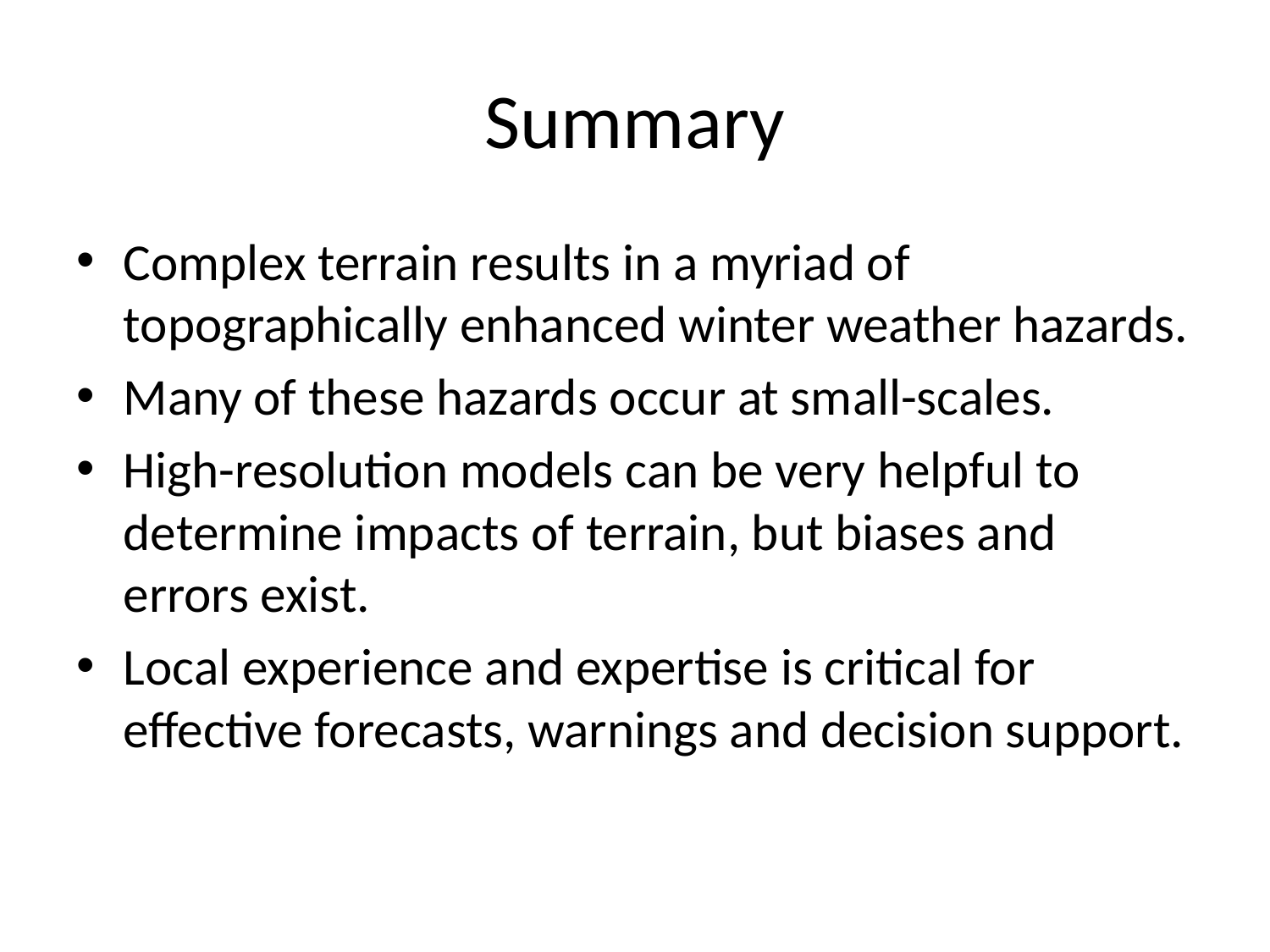

# Summary
Complex terrain results in a myriad of topographically enhanced winter weather hazards.
Many of these hazards occur at small-scales.
High-resolution models can be very helpful to determine impacts of terrain, but biases and errors exist.
Local experience and expertise is critical for effective forecasts, warnings and decision support.